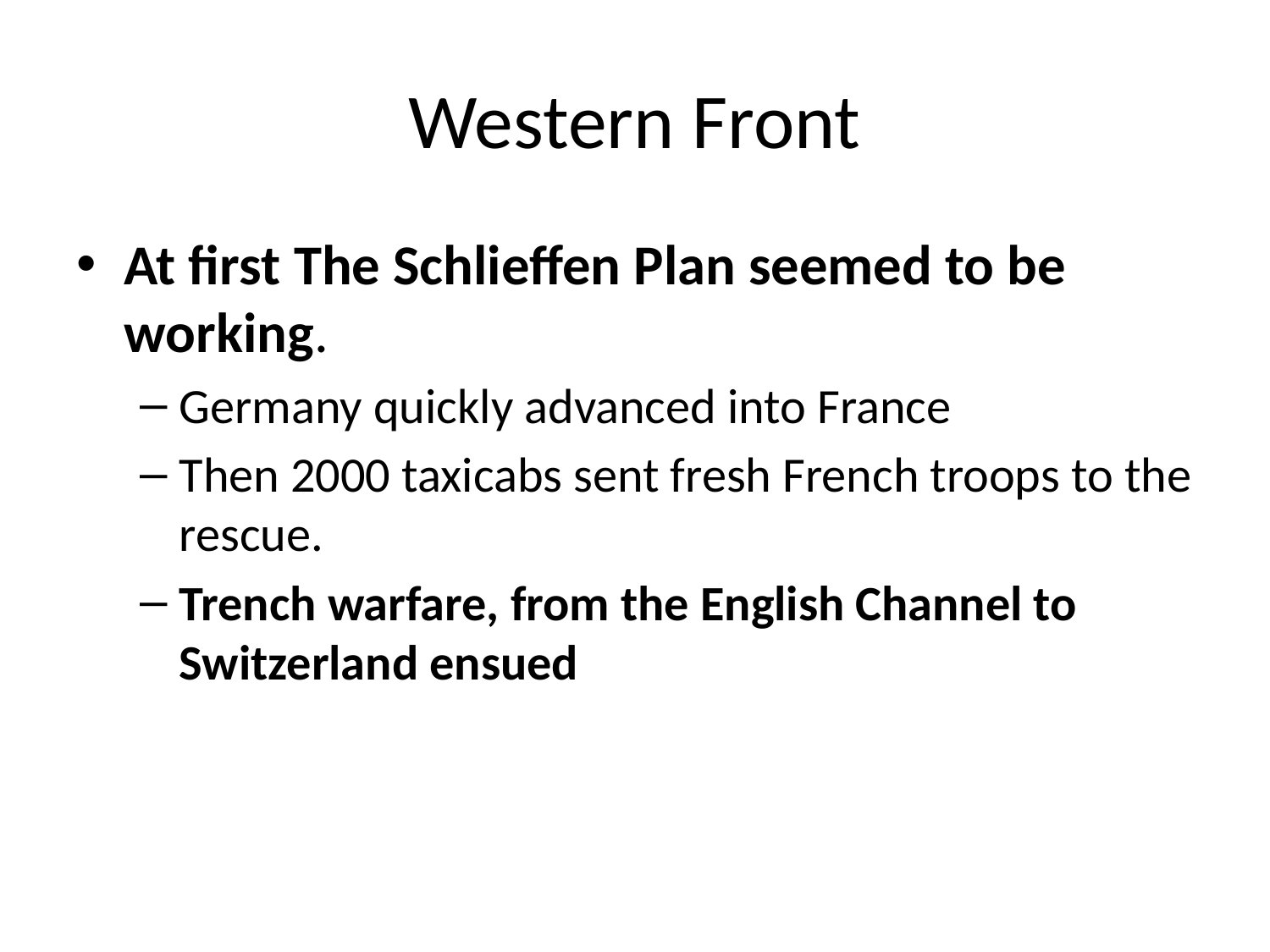

# Western Front
At first The Schlieffen Plan seemed to be working.
Germany quickly advanced into France
Then 2000 taxicabs sent fresh French troops to the rescue.
Trench warfare, from the English Channel to Switzerland ensued